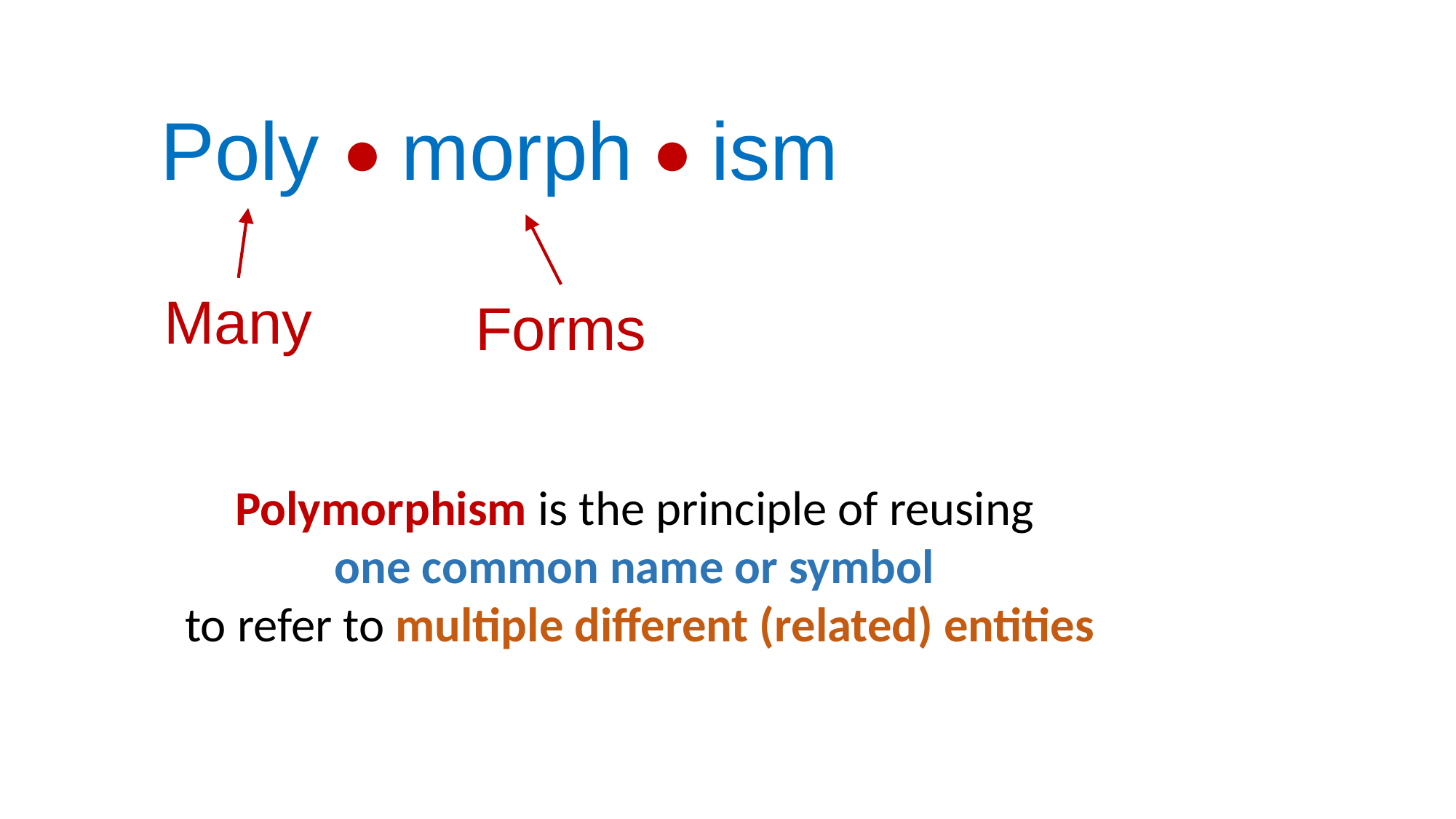

Poly • morph • ism
Many
Forms
Polymorphism is the principle of reusing
one common name or symbol
to refer to multiple different (related) entities